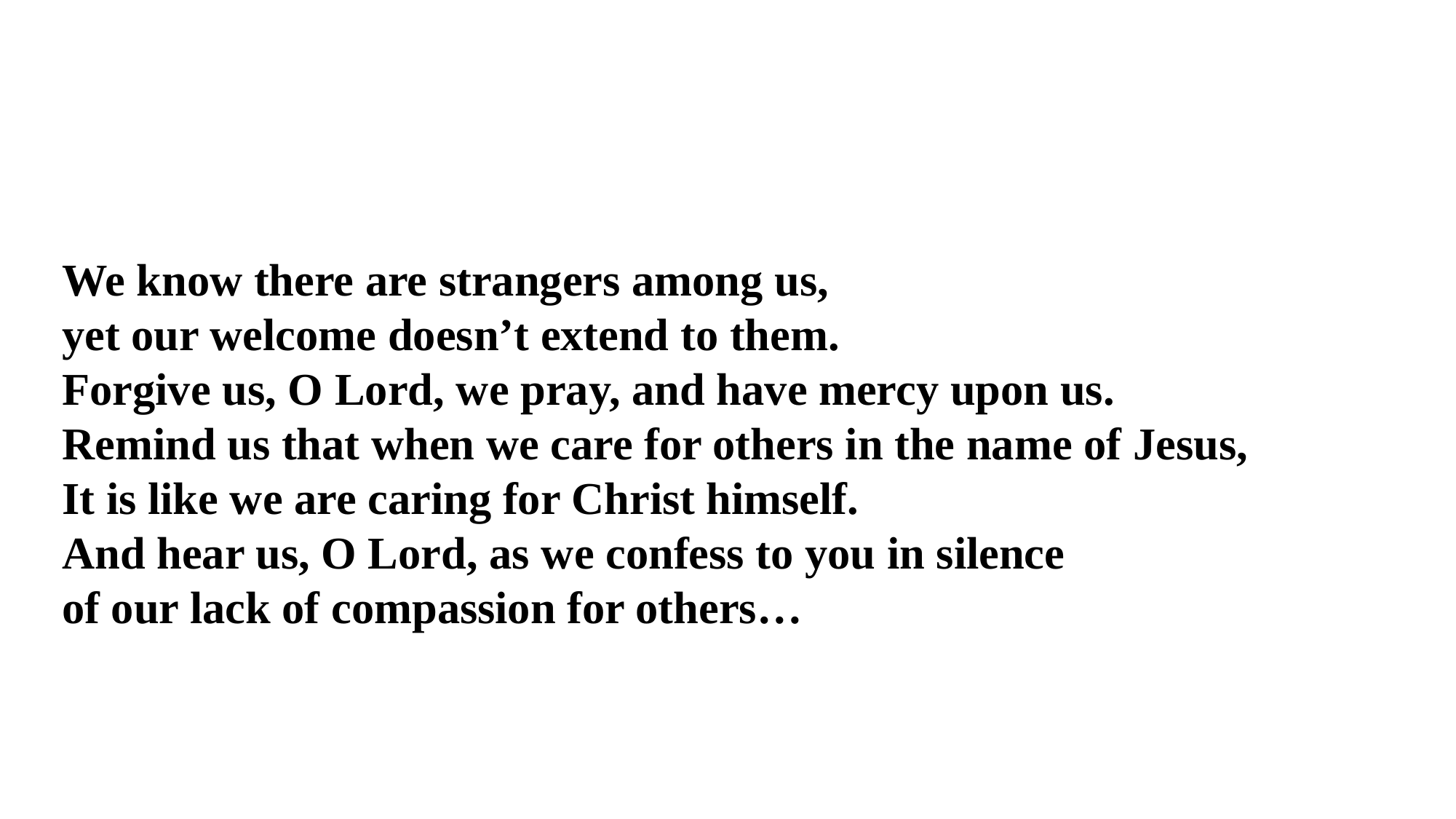

We know there are strangers among us,
yet our welcome doesn’t extend to them.
Forgive us, O Lord, we pray, and have mercy upon us.
Remind us that when we care for others in the name of Jesus,
It is like we are caring for Christ himself.
And hear us, O Lord, as we confess to you in silence
of our lack of compassion for others…